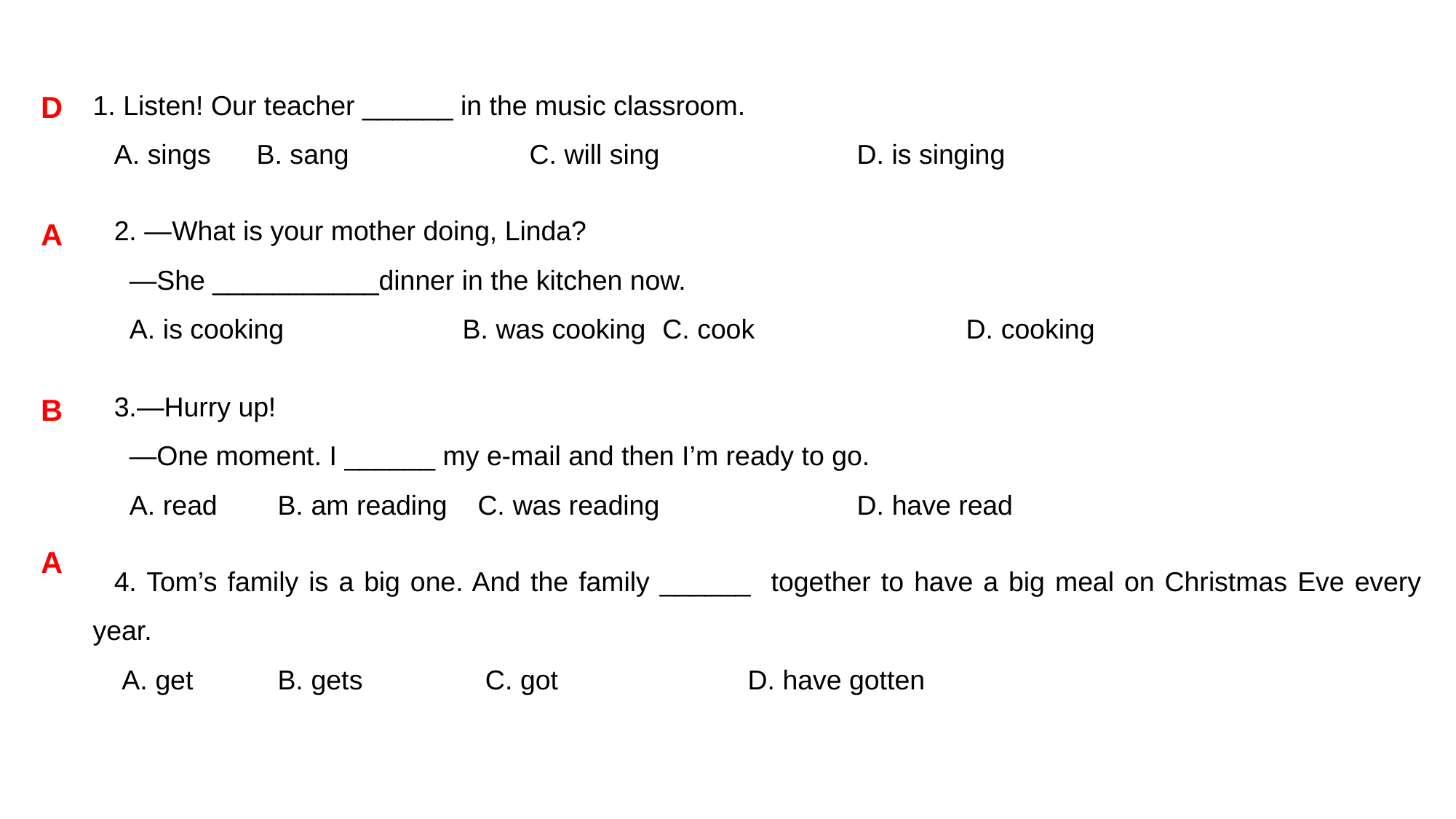

1. Listen! Our teacher ______ in the music classroom.
A. sings      B. sang		C. will sing		D. is singing

2. —What is your mother doing, Linda?
  —She ___________dinner in the kitchen now.
  A. is cooking	B. was cooking		C. cook		D. cooking

3.—Hurry up!
  —One moment. I ______ my e-mail and then I’m ready to go.
  A. read	B. am reading	  C. was reading		D. have read

4. Tom’s family is a big one. And the family ______  together to have a big meal on Christmas Eve every year.
 A. get	B. gets	   C. got		D. have gotten
D
A
B
A